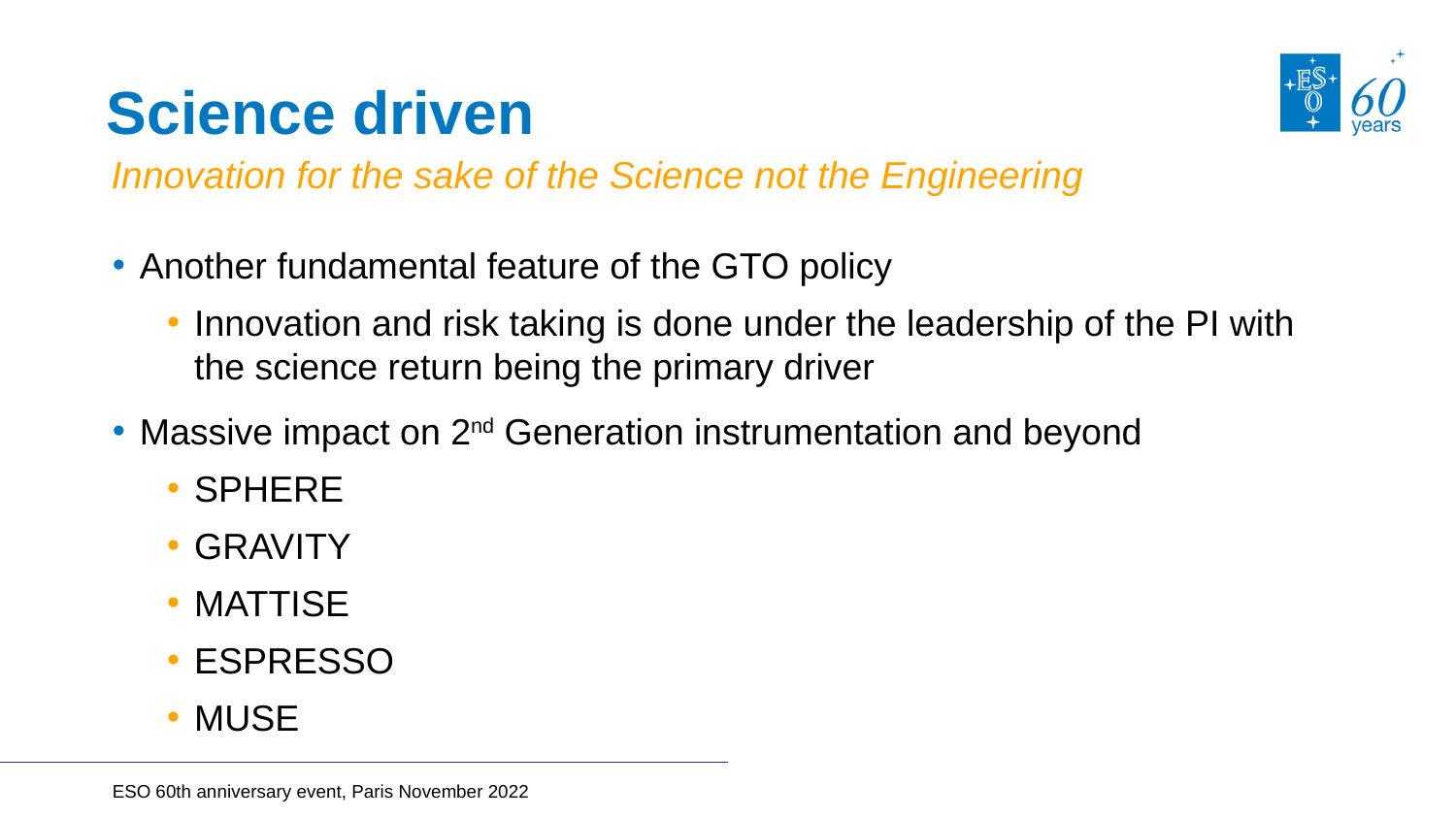

# Science driven
Innovation for the sake of the Science not the Engineering
Another fundamental feature of the GTO policy
Innovation and risk taking is done under the leadership of the PI with the science return being the primary driver
Massive impact on 2nd Generation instrumentation and beyond
SPHERE
GRAVITY
MATTISE
ESPRESSO
MUSE
ESO 60th anniversary event, Paris November 2022